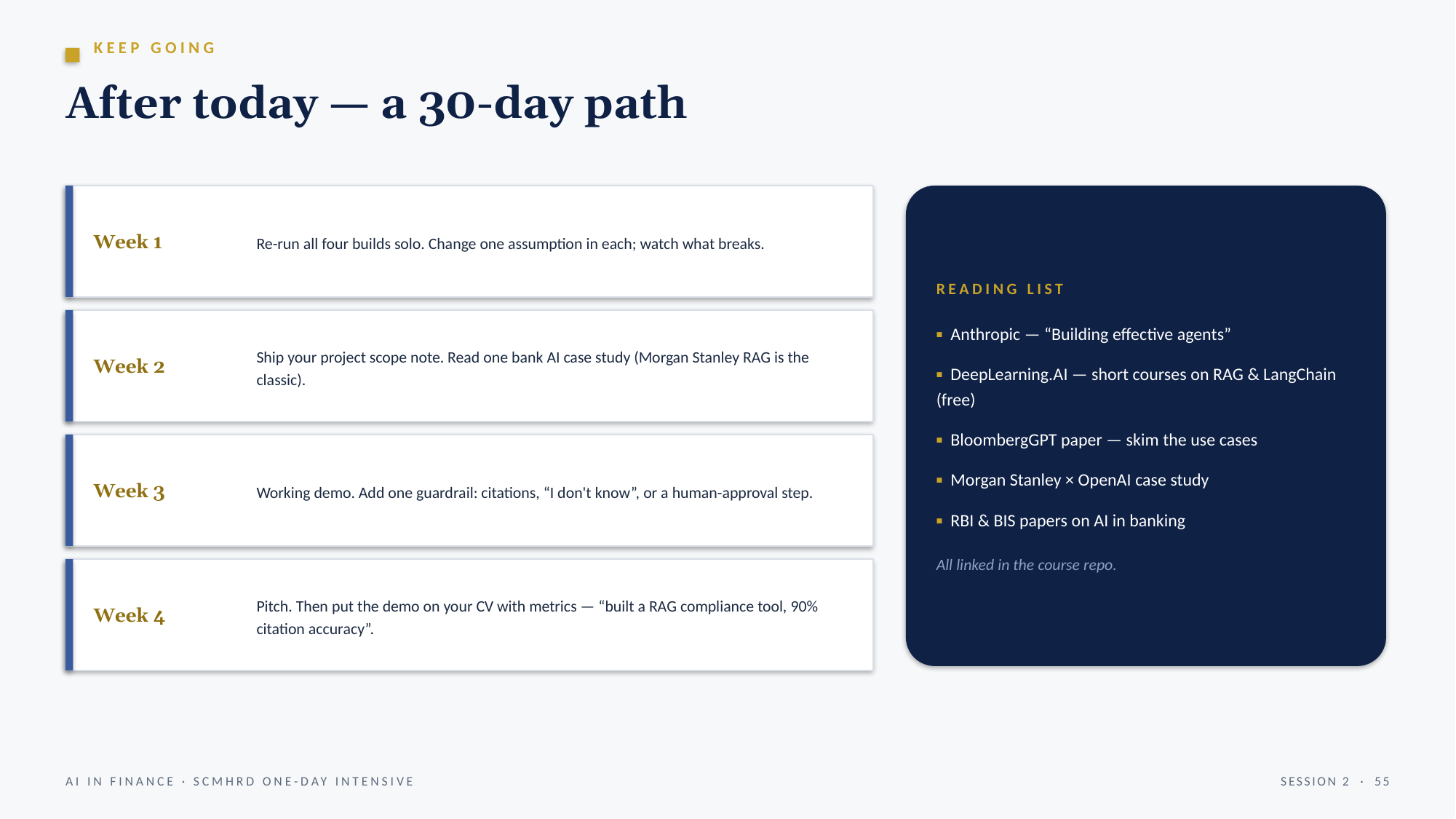

KEEP GOING

After today — a 30-day path

READING LIST
▪  Anthropic — “Building effective agents”
▪  DeepLearning.AI — short courses on RAG & LangChain (free)
▪  BloombergGPT paper — skim the use cases
▪  Morgan Stanley × OpenAI case study
▪  RBI & BIS papers on AI in banking
All linked in the course repo.
Week 1
Re-run all four builds solo. Change one assumption in each; watch what breaks.

Week 2
Ship your project scope note. Read one bank AI case study (Morgan Stanley RAG is the classic).

Week 3
Working demo. Add one guardrail: citations, “I don't know”, or a human-approval step.

Week 4
Pitch. Then put the demo on your CV with metrics — “built a RAG compliance tool, 90% citation accuracy”.
AI IN FINANCE · SCMHRD ONE-DAY INTENSIVE
SESSION 2  ·  55